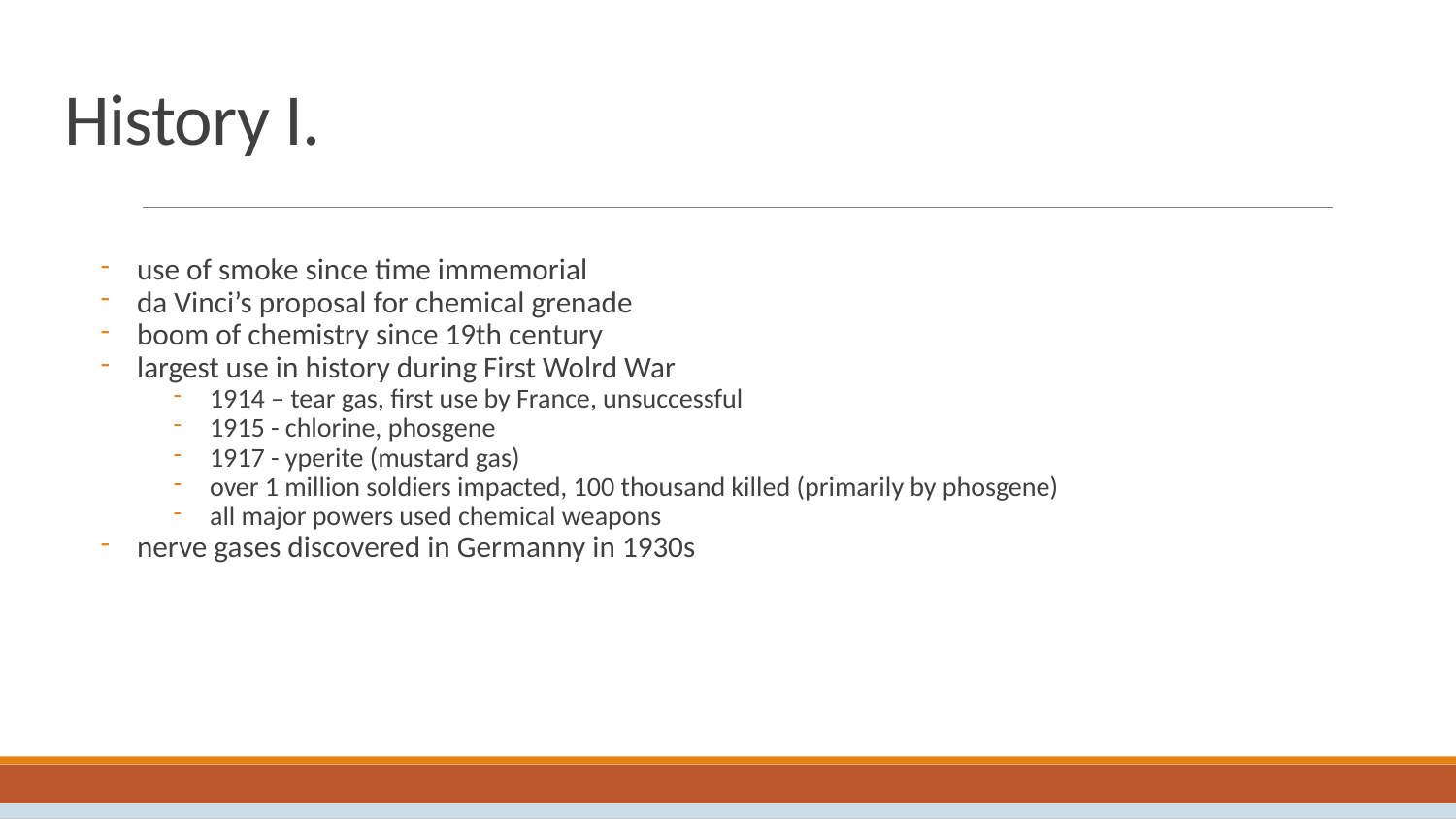

# History I.
use of smoke since time immemorial
da Vinci’s proposal for chemical grenade
boom of chemistry since 19th century
largest use in history during First Wolrd War
1914 – tear gas, first use by France, unsuccessful
1915 - chlorine, phosgene
1917 - yperite (mustard gas)
over 1 million soldiers impacted, 100 thousand killed (primarily by phosgene)
all major powers used chemical weapons
nerve gases discovered in Germanny in 1930s